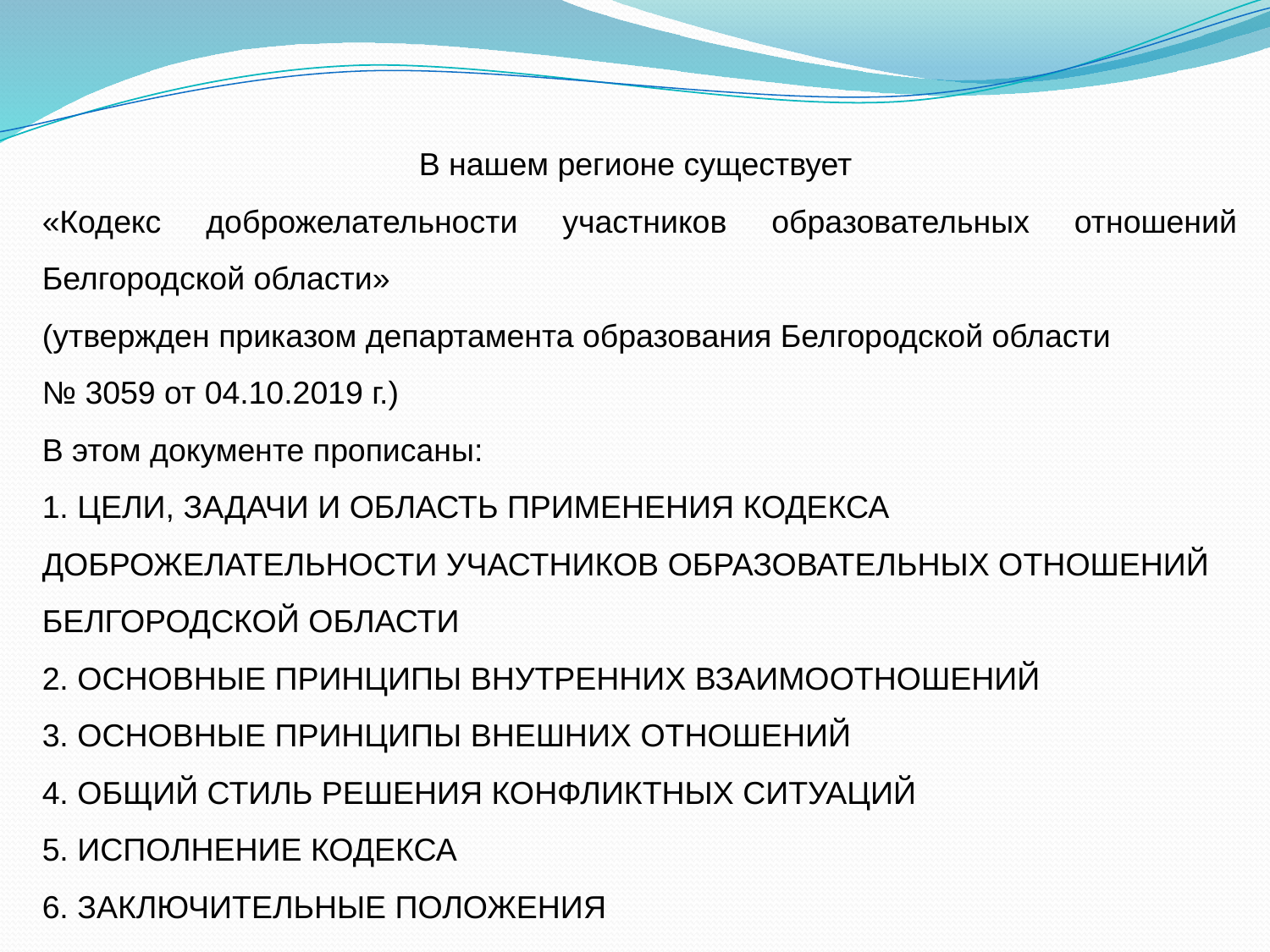

В нашем регионе существует
«Кодекс доброжелательности участников образовательных отношений Белгородской области»
(утвержден приказом департамента образования Белгородской области
№ 3059 от 04.10.2019 г.)
В этом документе прописаны:
1. ЦЕЛИ, ЗАДАЧИ И ОБЛАСТЬ ПРИМЕНЕНИЯ КОДЕКСА ДОБРОЖЕЛАТЕЛЬНОСТИ УЧАСТНИКОВ ОБРАЗОВАТЕЛЬНЫХ ОТНОШЕНИЙ БЕЛГОРОДСКОЙ ОБЛАСТИ
2. ОСНОВНЫЕ ПРИНЦИПЫ ВНУТРЕННИХ ВЗАИМООТНОШЕНИЙ
3. ОСНОВНЫЕ ПРИНЦИПЫ ВНЕШНИХ ОТНОШЕНИЙ
4. ОБЩИЙ СТИЛЬ РЕШЕНИЯ КОНФЛИКТНЫХ СИТУАЦИЙ
5. ИСПОЛНЕНИЕ КОДЕКСА
6. ЗАКЛЮЧИТЕЛЬНЫЕ ПОЛОЖЕНИЯ